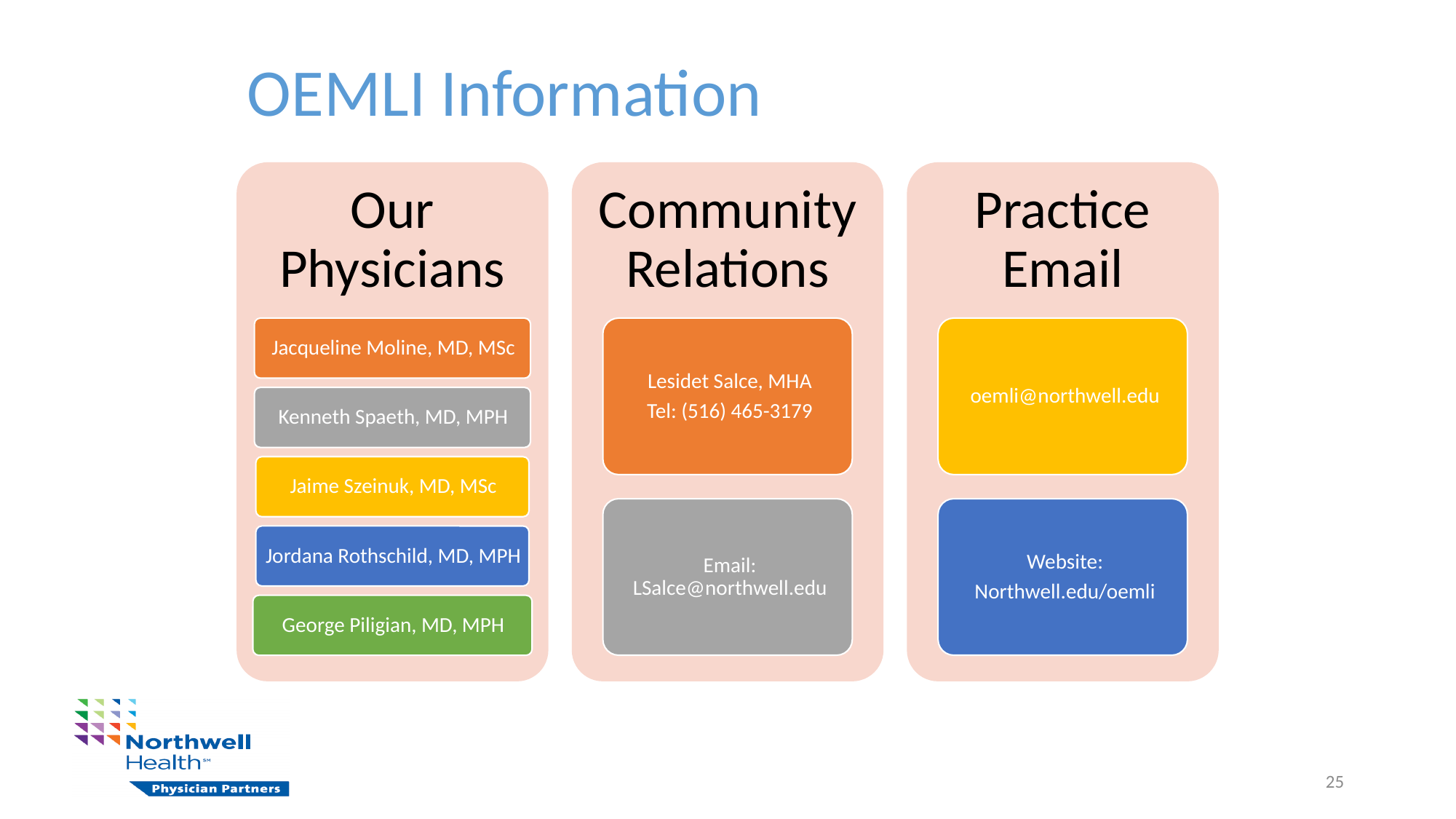

# OEMLI Information
Our Physicians
Jacqueline Moline, MD, MSc
Kenneth Spaeth, MD, MPH
Jaime Szeinuk, MD, MSc
Jordana Rothschild, MD, MPH
George Piligian, MD, MPH
Community Relations
Lesidet Salce, MHA
Tel: (516) 465-3179
Email: LSalce@northwell.edu
Practice Email
oemli@northwell.edu
Website:
Northwell.edu/oemli
25